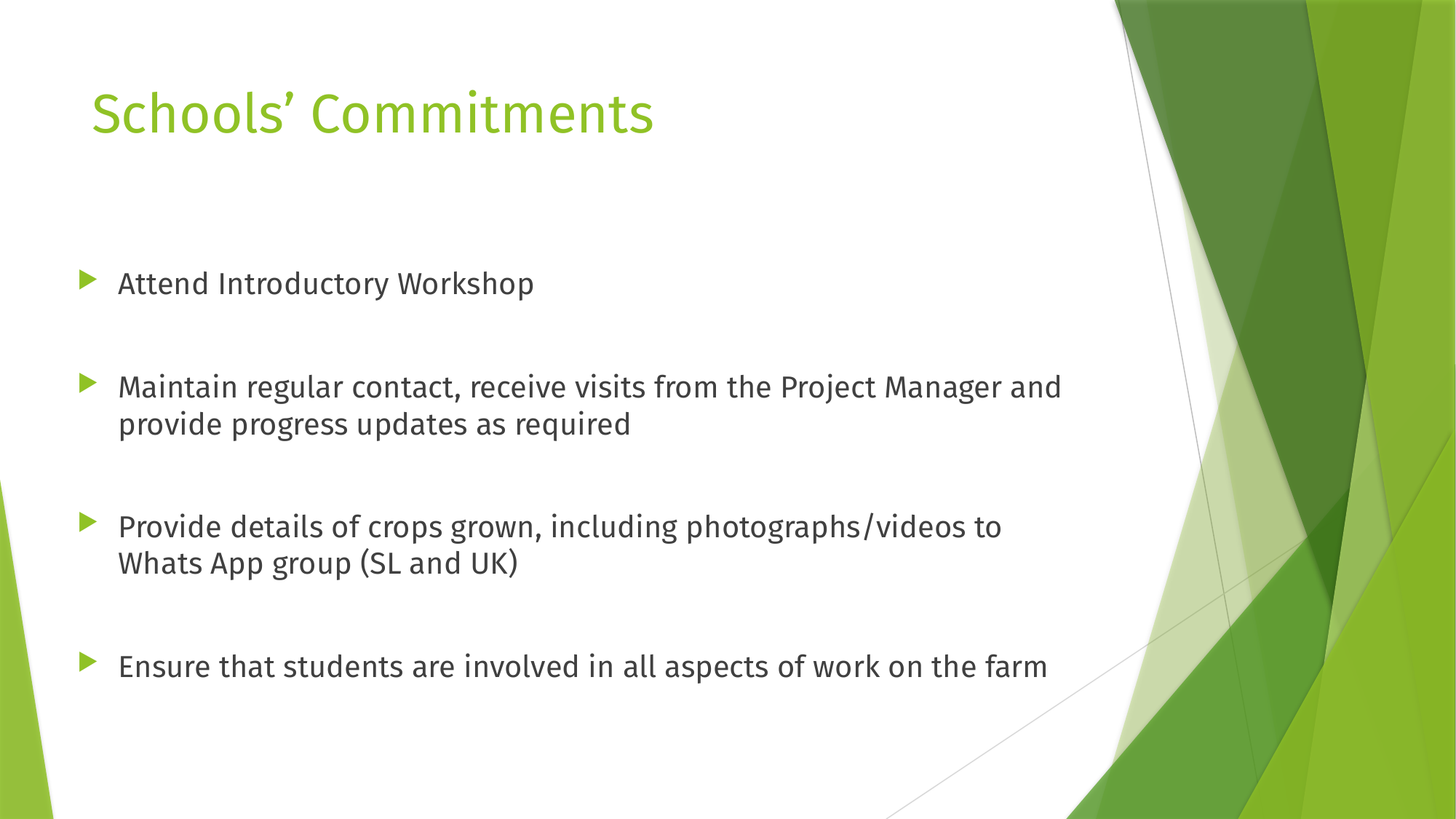

# Schools’ Commitments

Attend Introductory Workshop

Maintain regular contact, receive visits from the Project Manager and provide progress updates as required

Provide details of crops grown, including photographs/videos to Whats App group (SL and UK)

Ensure that students are involved in all aspects of work on the farm